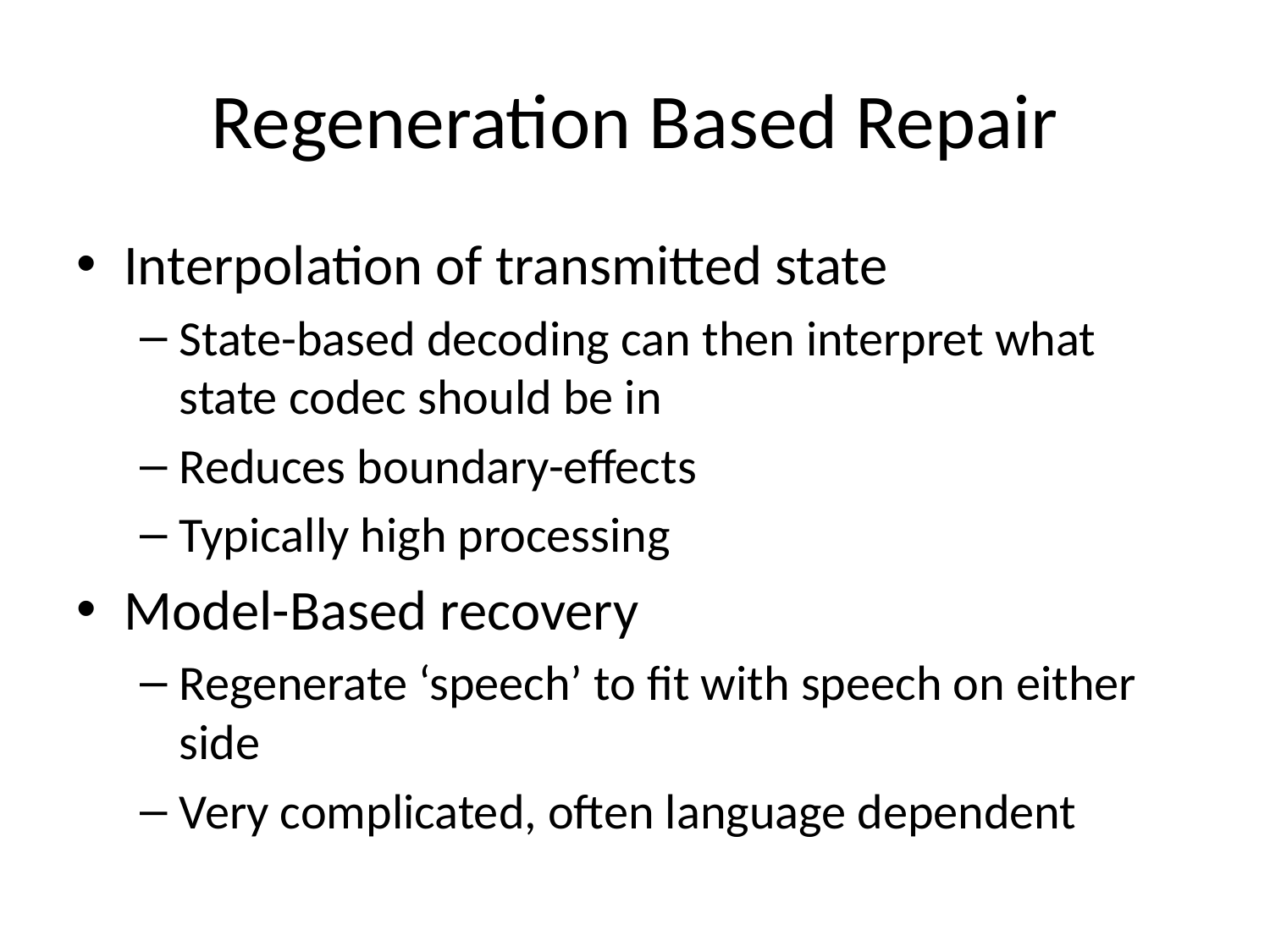

# Regeneration Based Repair
Interpolation of transmitted state
State-based decoding can then interpret what state codec should be in
Reduces boundary-effects
Typically high processing
Model-Based recovery
Regenerate ‘speech’ to fit with speech on either side
Very complicated, often language dependent